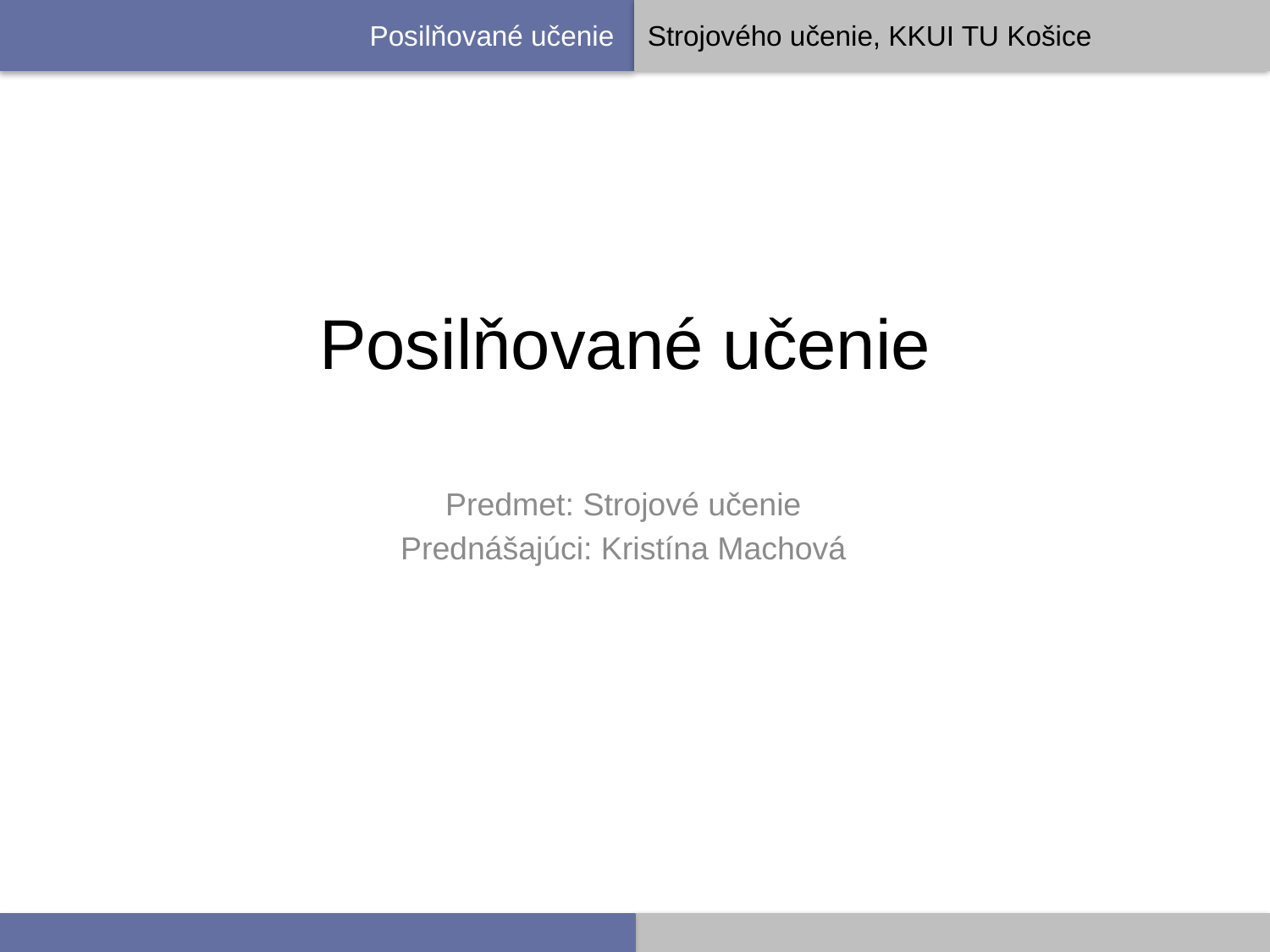

# Posilňované učenie
Predmet: Strojové učenie
Prednášajúci: Kristína Machová